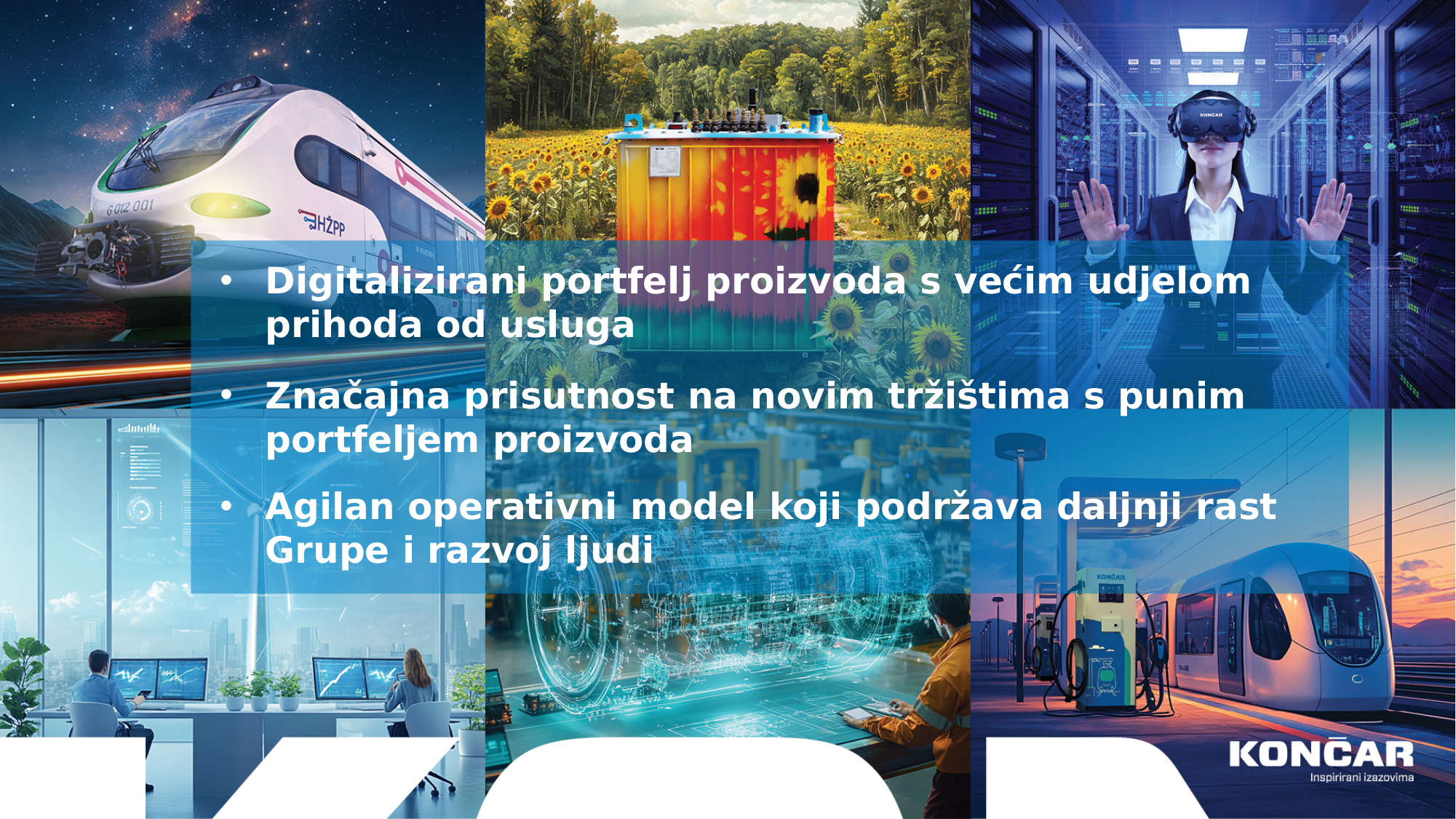

Digitalizirani portfelj proizvoda s većim udjelom prihoda od usluga
Značajna prisutnost na novim tržištima s punim portfeljem proizvoda
Agilan operativni model koji podržava daljnji rast Grupe i razvoj ljudi